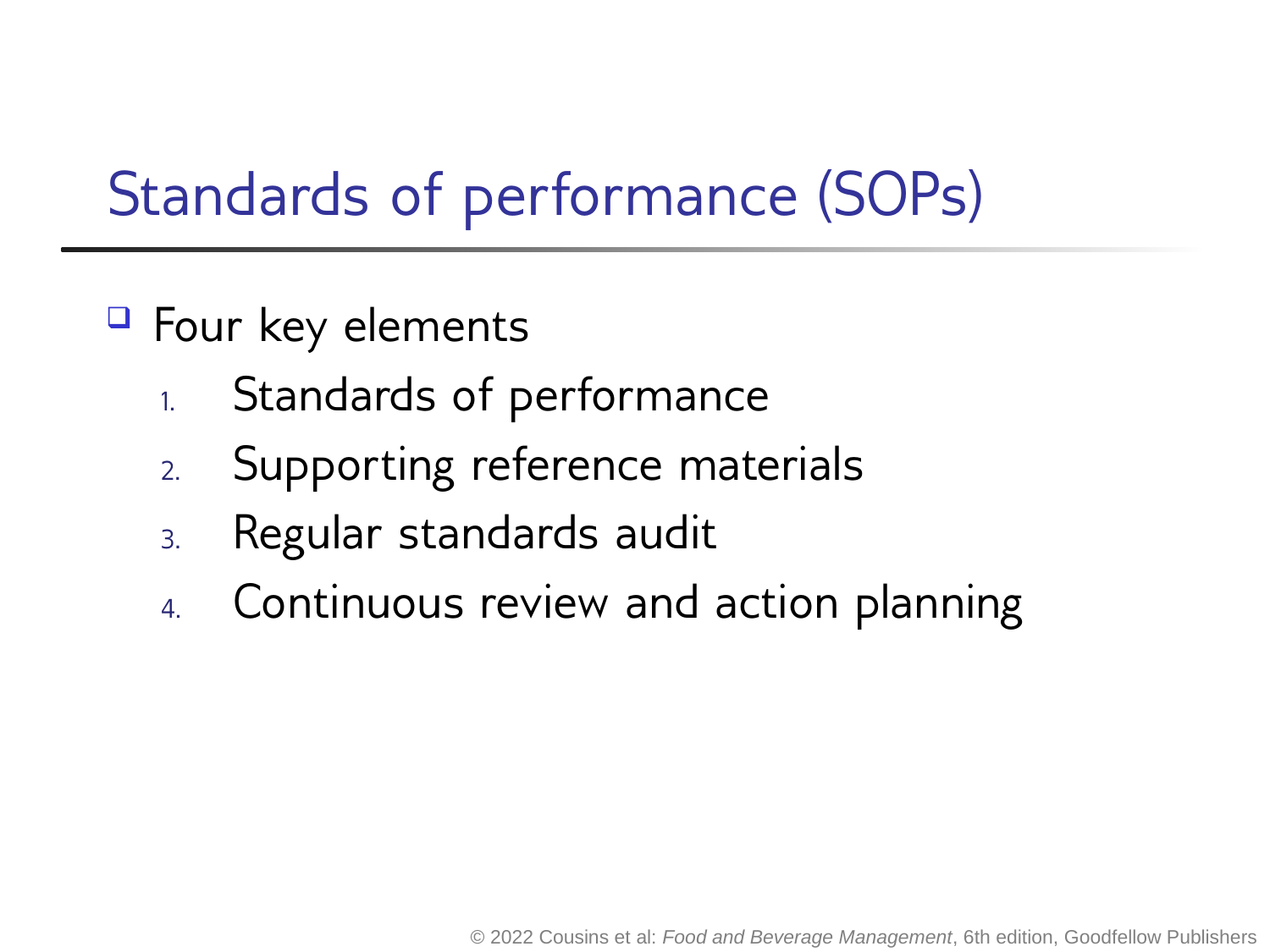

# Standards of performance (SOPs)
Four key elements
Standards of performance
Supporting reference materials
Regular standards audit
Continuous review and action planning